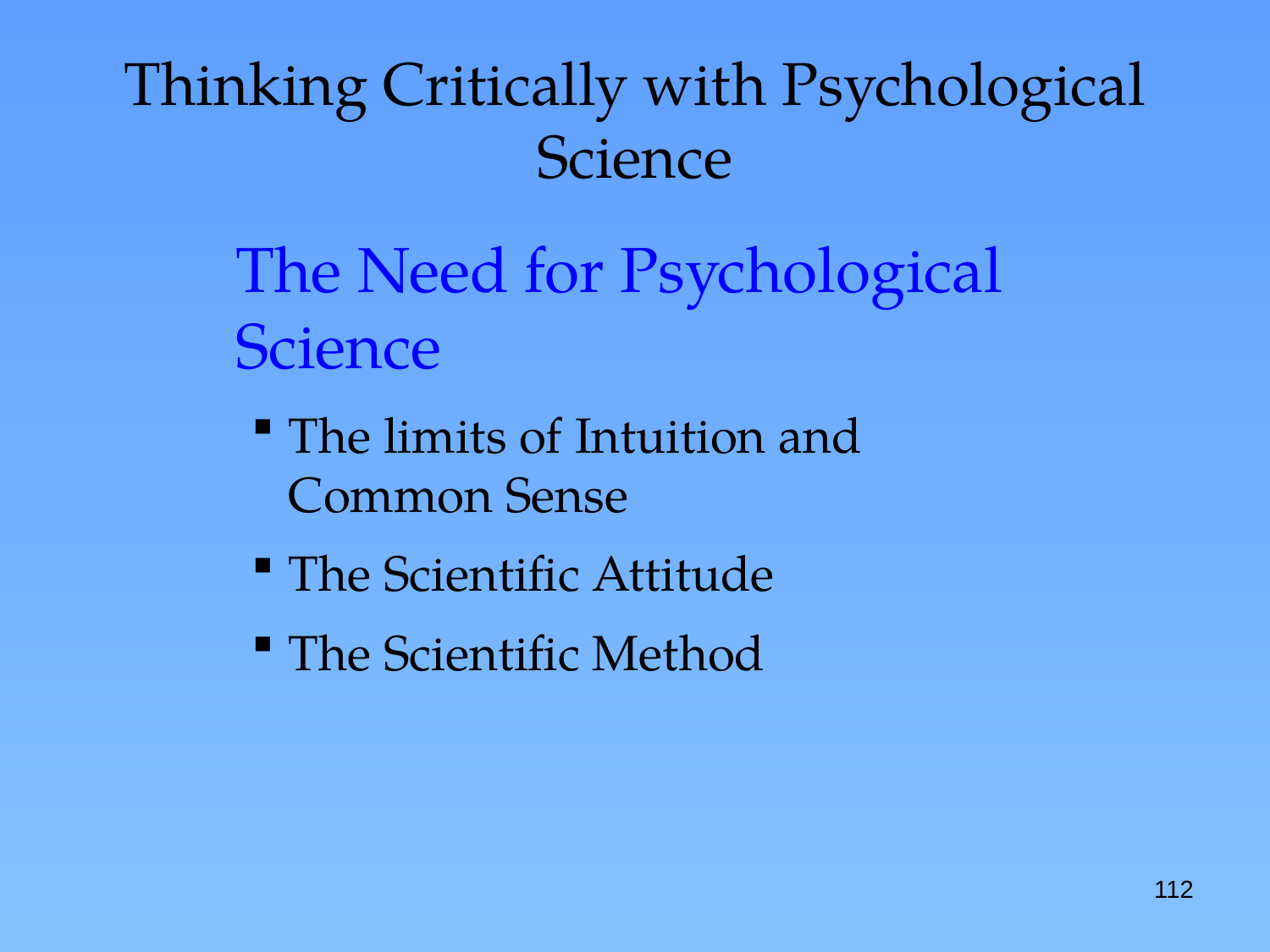

# Thinking Critically with Psychological Science
The Need for Psychological Science
The limits of Intuition and Common Sense
The Scientific Attitude
The Scientific Method

112